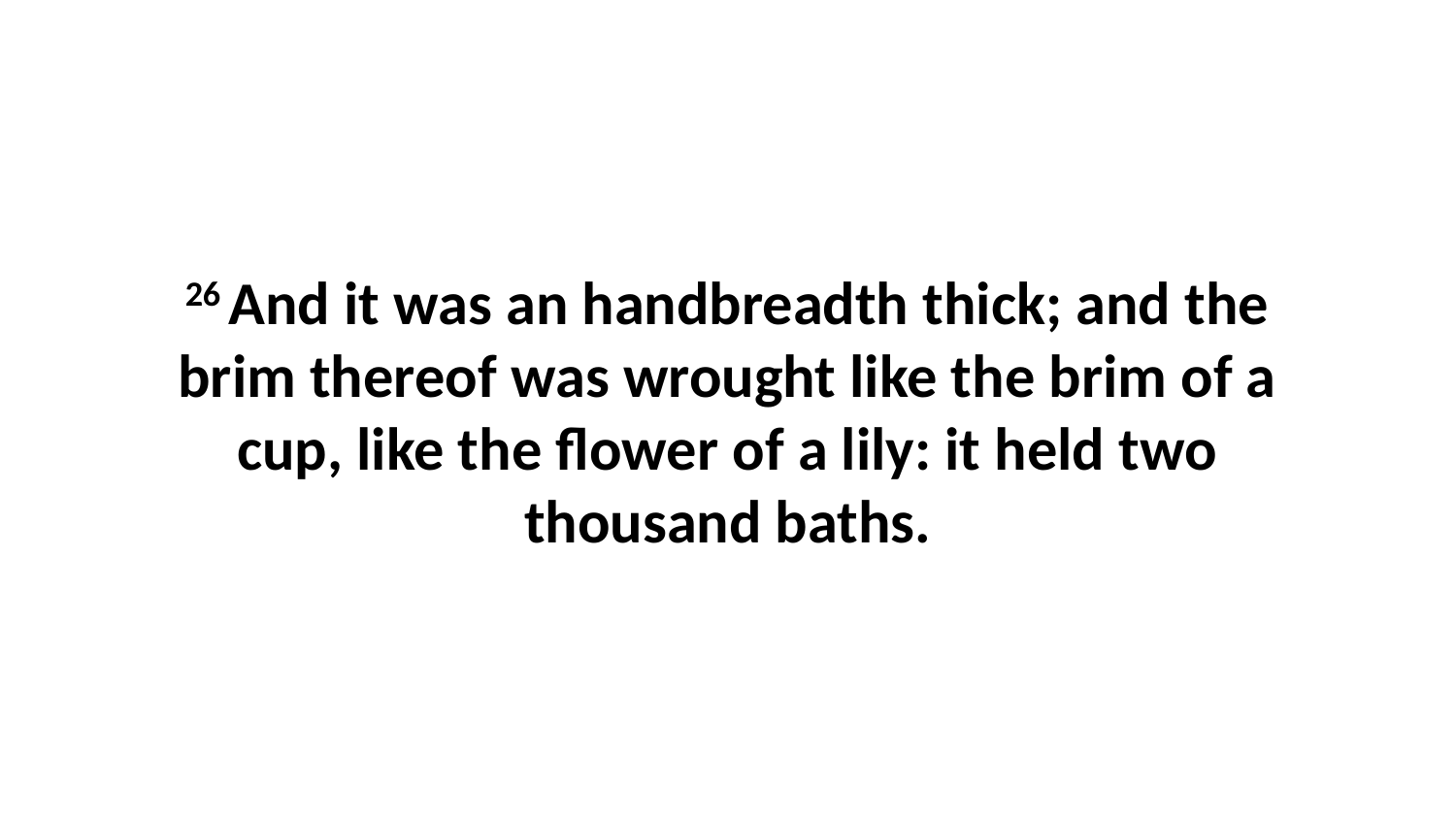

26 And it was an handbreadth thick; and the brim thereof was wrought like the brim of a cup, like the flower of a lily: it held two thousand baths.